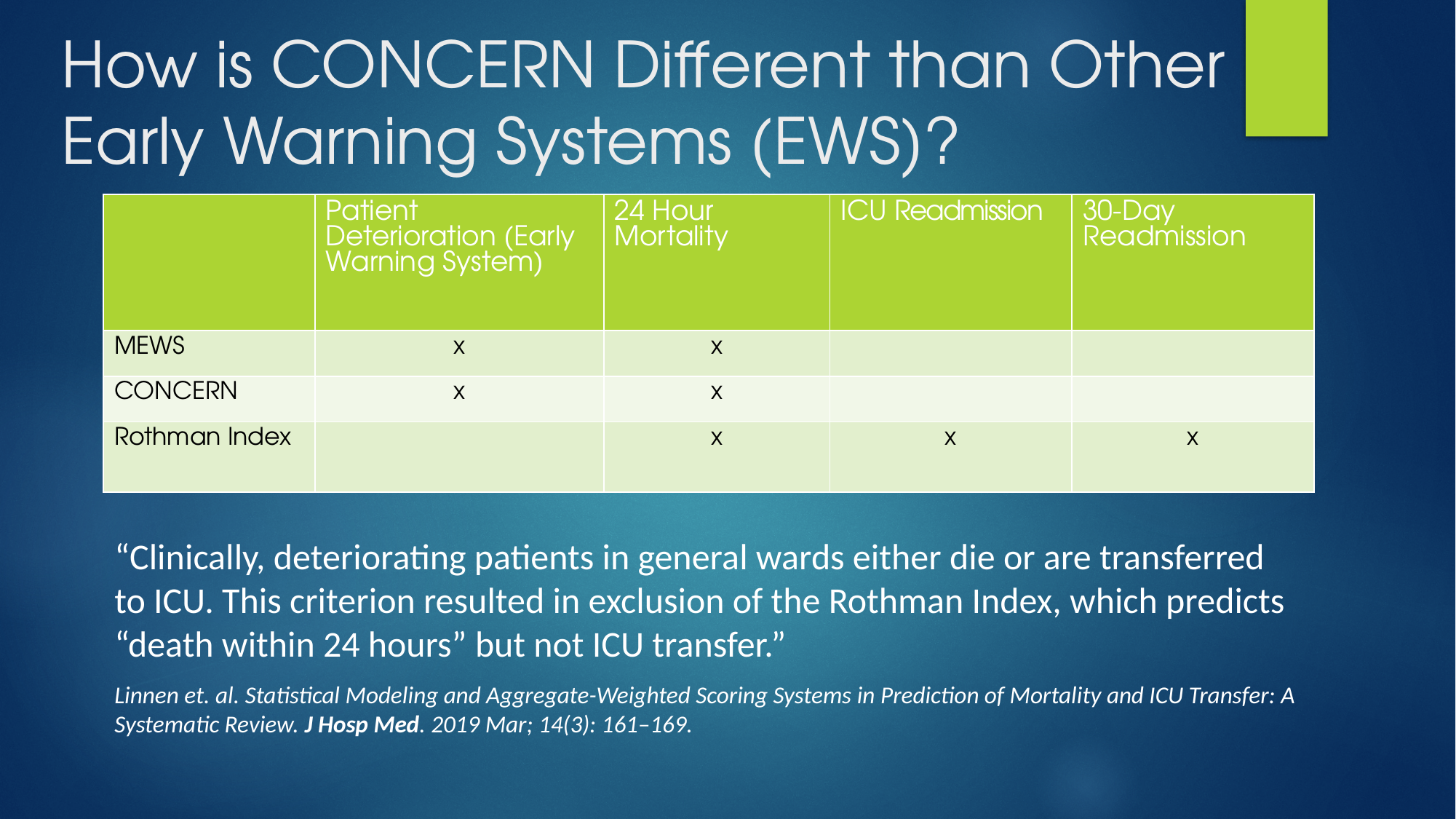

# How is CONCERN Different than Other Early Warning Systems (EWS)?
|  | Patient Deterioration (Early Warning System) | 24 Hour Mortality | ICU Readmission | 30-Day Readmission |
| --- | --- | --- | --- | --- |
| MEWS | x | x |  |  |
| CONCERN | x | x |  |  |
| Rothman Index |  | x | x | x |
“Clinically, deteriorating patients in general wards either die or are transferred to ICU. This criterion resulted in exclusion of the Rothman Index, which predicts “death within 24 hours” but not ICU transfer.”
Linnen et. al. Statistical Modeling and Aggregate-Weighted Scoring Systems in Prediction of Mortality and ICU Transfer: A Systematic Review. J Hosp Med. 2019 Mar; 14(3): 161–169.